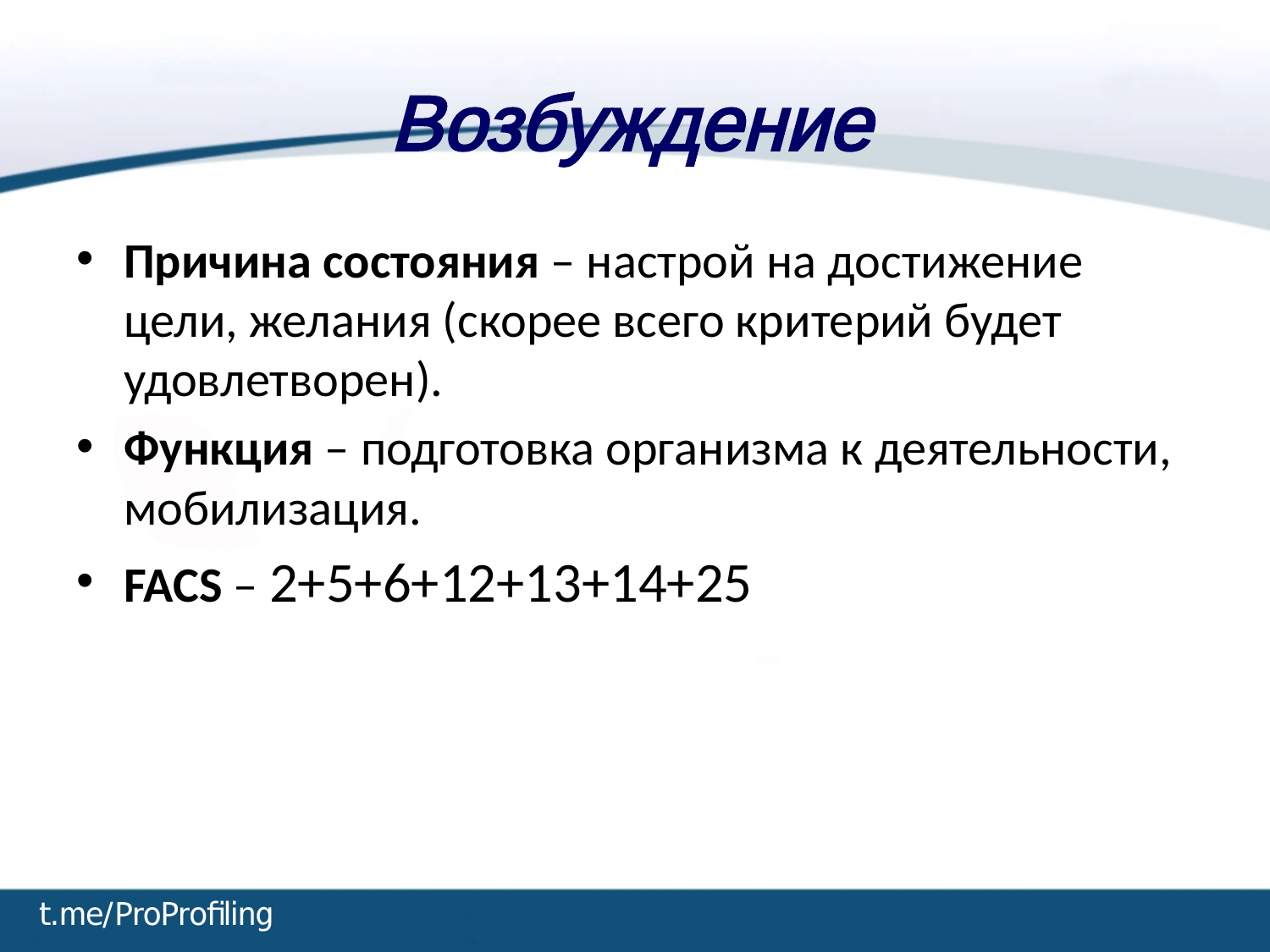

# Возбуждение
Причина состояния – настрой на достижение цели, желания (скорее всего критерий будет удовлетворен).
Функция – подготовка организма к деятельности, мобилизация.
FACS – 2+5+6+12+13+14+25
t.me/ProProfiling